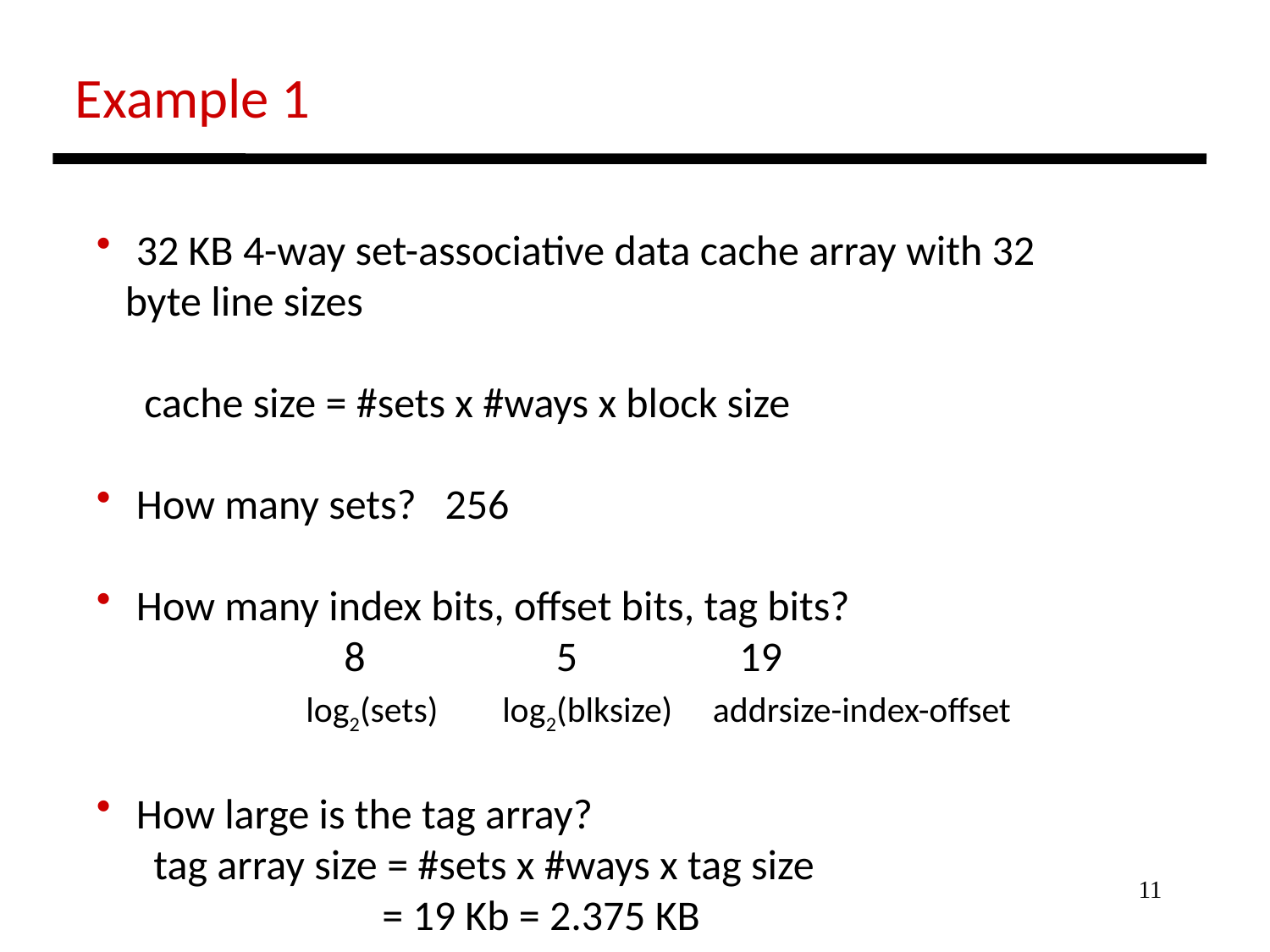

Example 1

 32 KB 4-way set-associative data cache array with 32
   byte line sizes

     cache size = #sets x #ways x block size

 How many sets?   256

 How many index bits, offset bits, tag bits?
                          8                    5                 19
                      log2(sets)        log2(blksize)     addrsize-index-offset

 How large is the tag array?
      tag array size = #sets x #ways x tag size
                              = 19 Kb = 2.375 KB
11